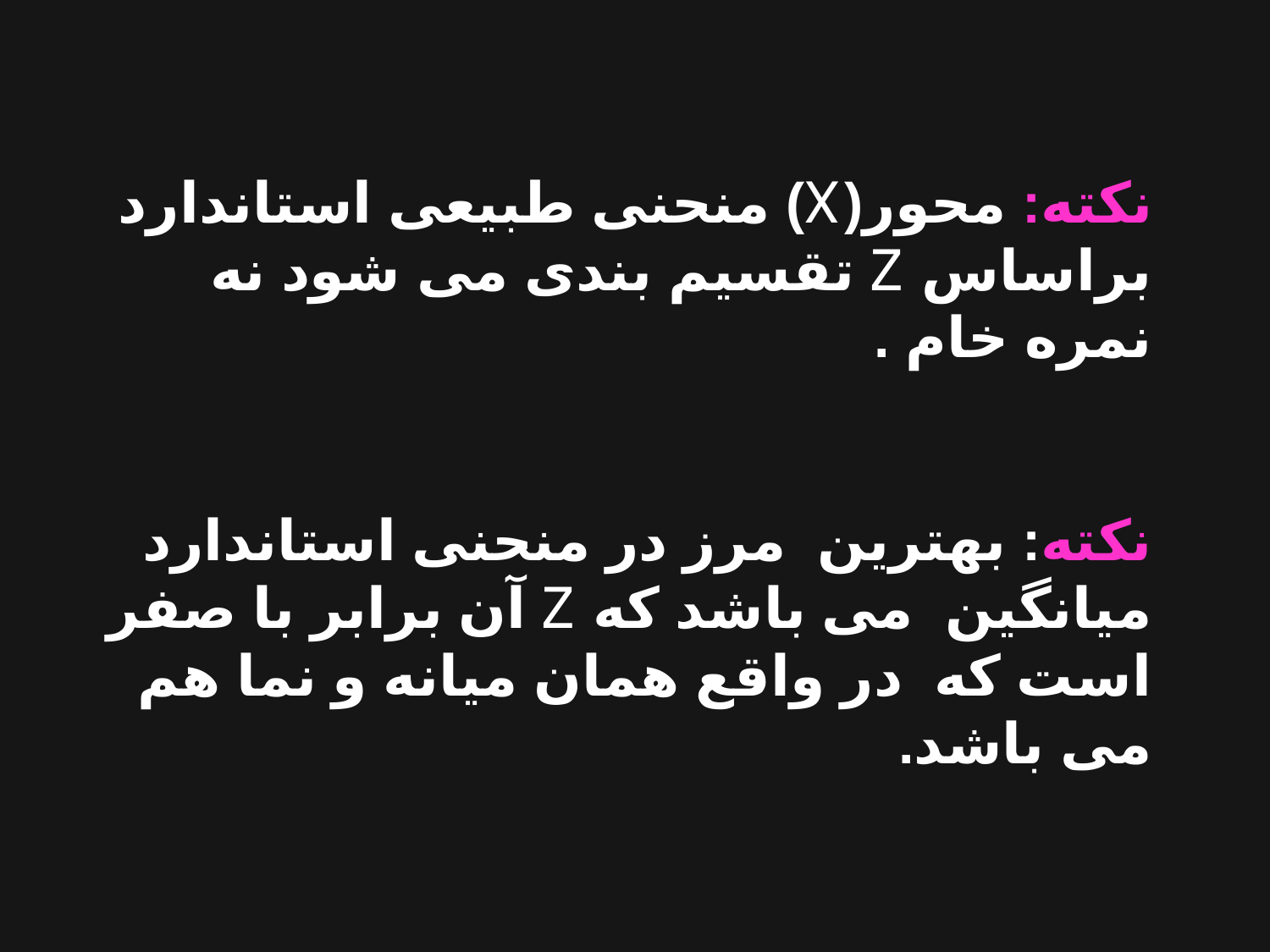

نکته: محور(X) منحنی طبیعی استاندارد براساس Z تقسیم بندی می شود نه نمره خام .
نکته: بهترین  مرز در منحنی استاندارد میانگین  می باشد که Z آن برابر با صفر است که  در واقع همان میانه و نما هم می باشد.